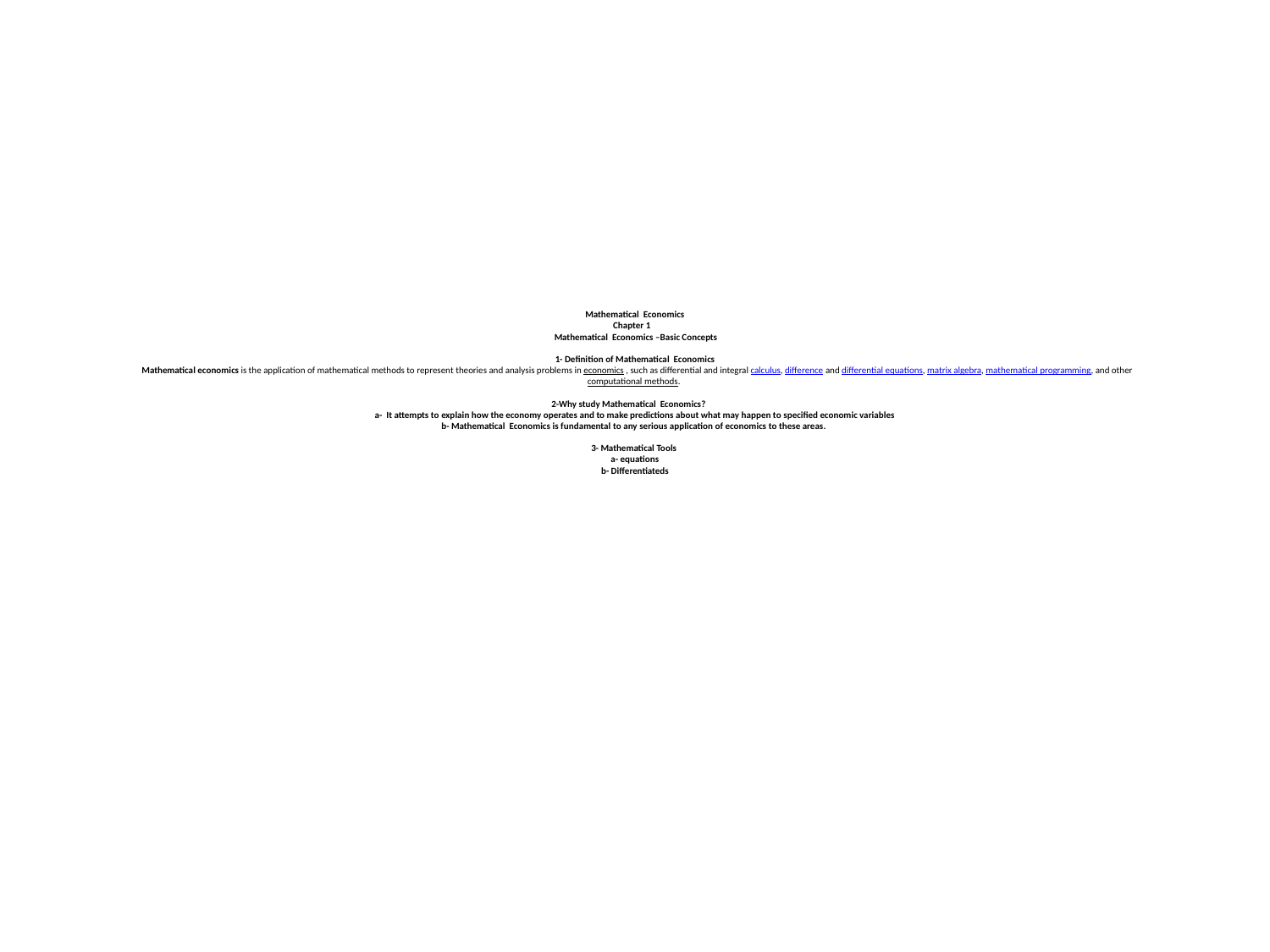

# Mathematical  Economics Chapter 1 Mathematical  Economics –Basic Concepts   1- Definition of Mathematical  Economics Mathematical economics is the application of mathematical methods to represent theories and analysis problems in economics , such as differential and integral calculus, difference and differential equations, matrix algebra, mathematical programming, and other computational methods.   2-Why study Mathematical  Economics? a-  It attempts to explain how the economy operates and to make predictions about what may happen to specified economic variables b- Mathematical  Economics is fundamental to any serious application of economics to these areas.   3- Mathematical Tools a- equations b- Differentiateds